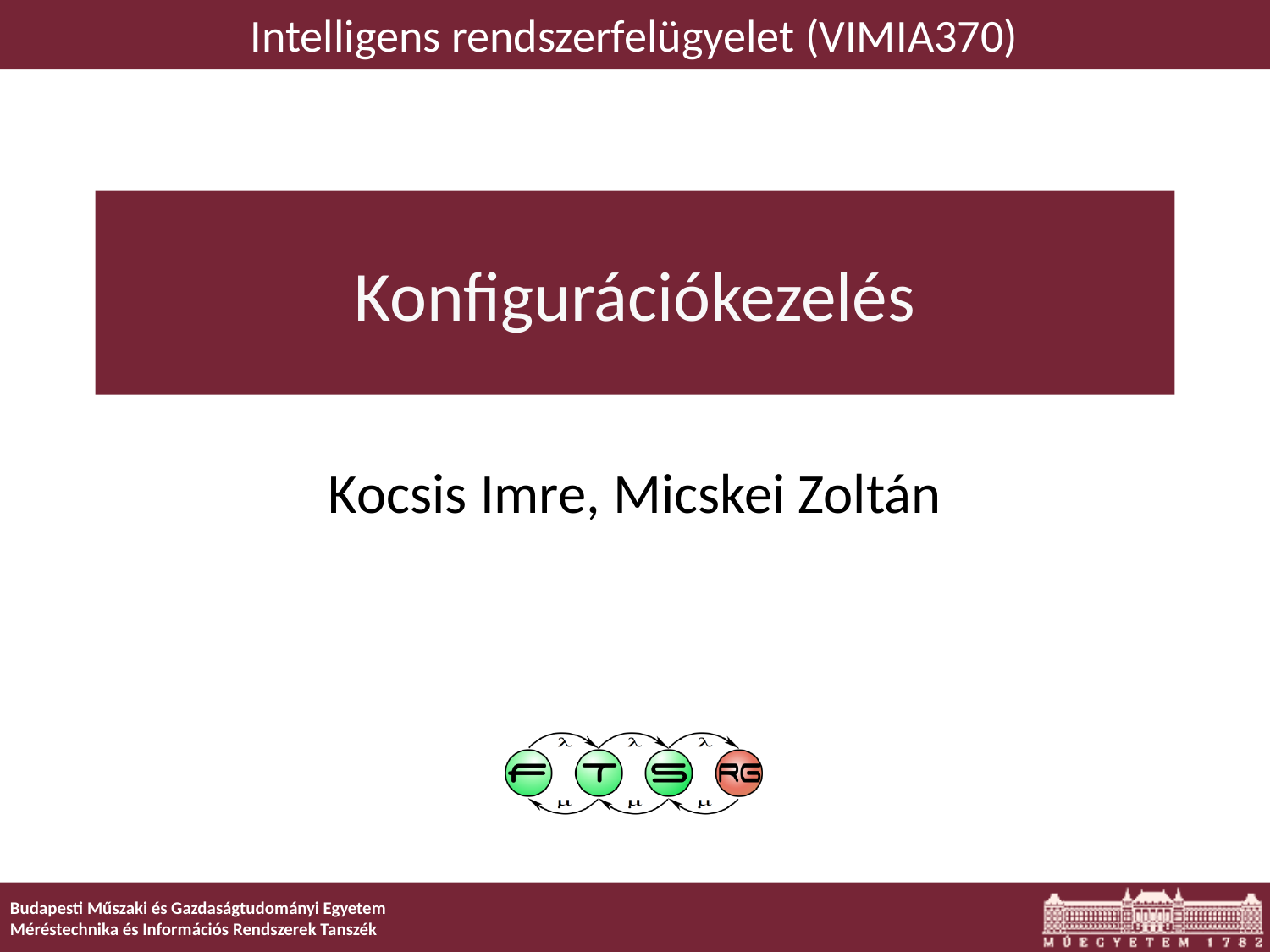

Intelligens rendszerfelügyelet (VIMIA370)
# Konfigurációkezelés
Kocsis Imre, Micskei Zoltán